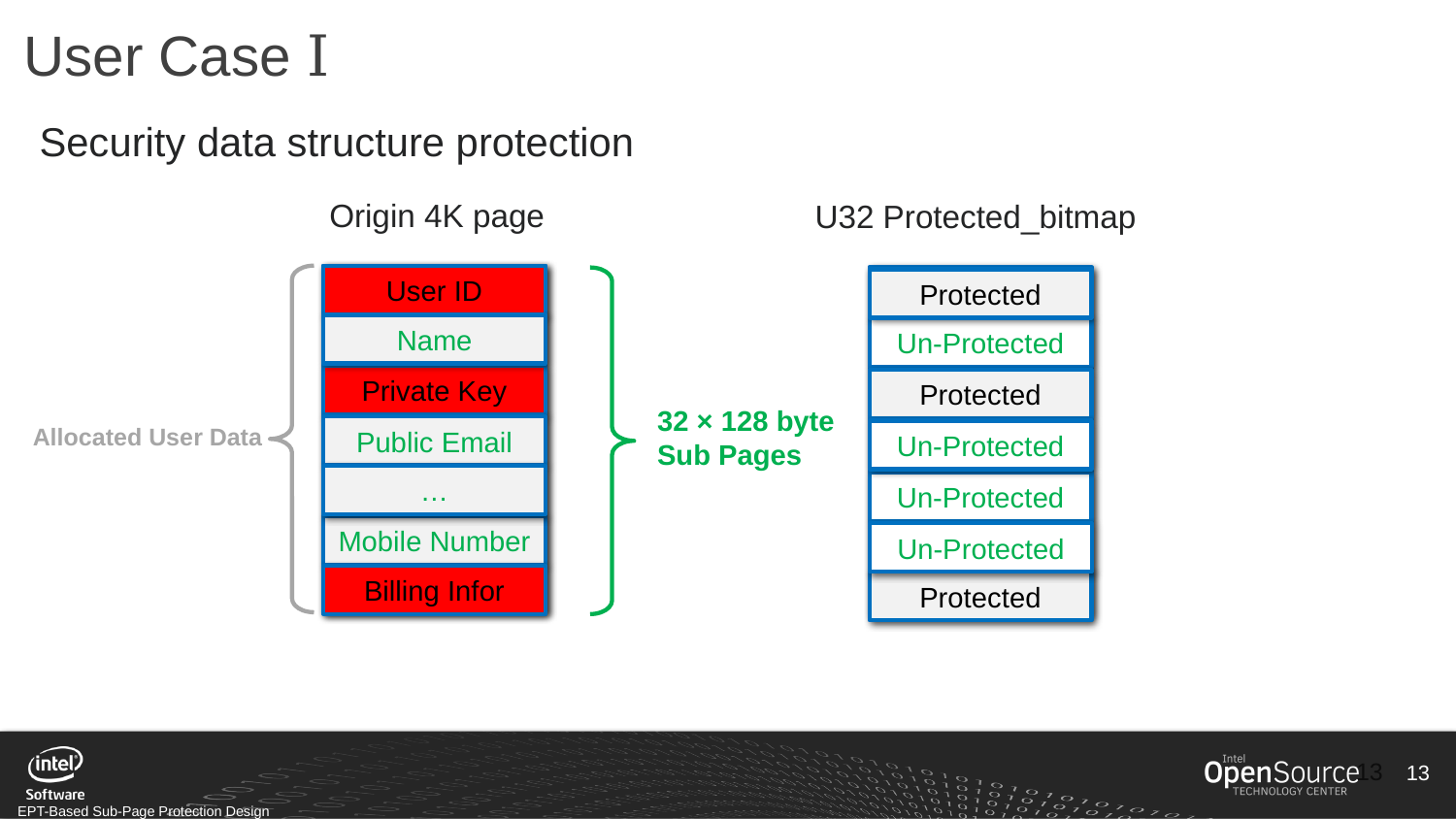

# User Case Ⅰ
Security data structure protection
Origin 4K page
U32 Protected_bitmap

User ID
4K Page

Protected
Name
Un-Protected
Private Key
Protected
32 × 128 byte
Sub Pages
Allocated User Data
Public Email
Un-Protected
…
Un-Protected
Mobile Number
Un-Protected
Billing Infor
Protected
13